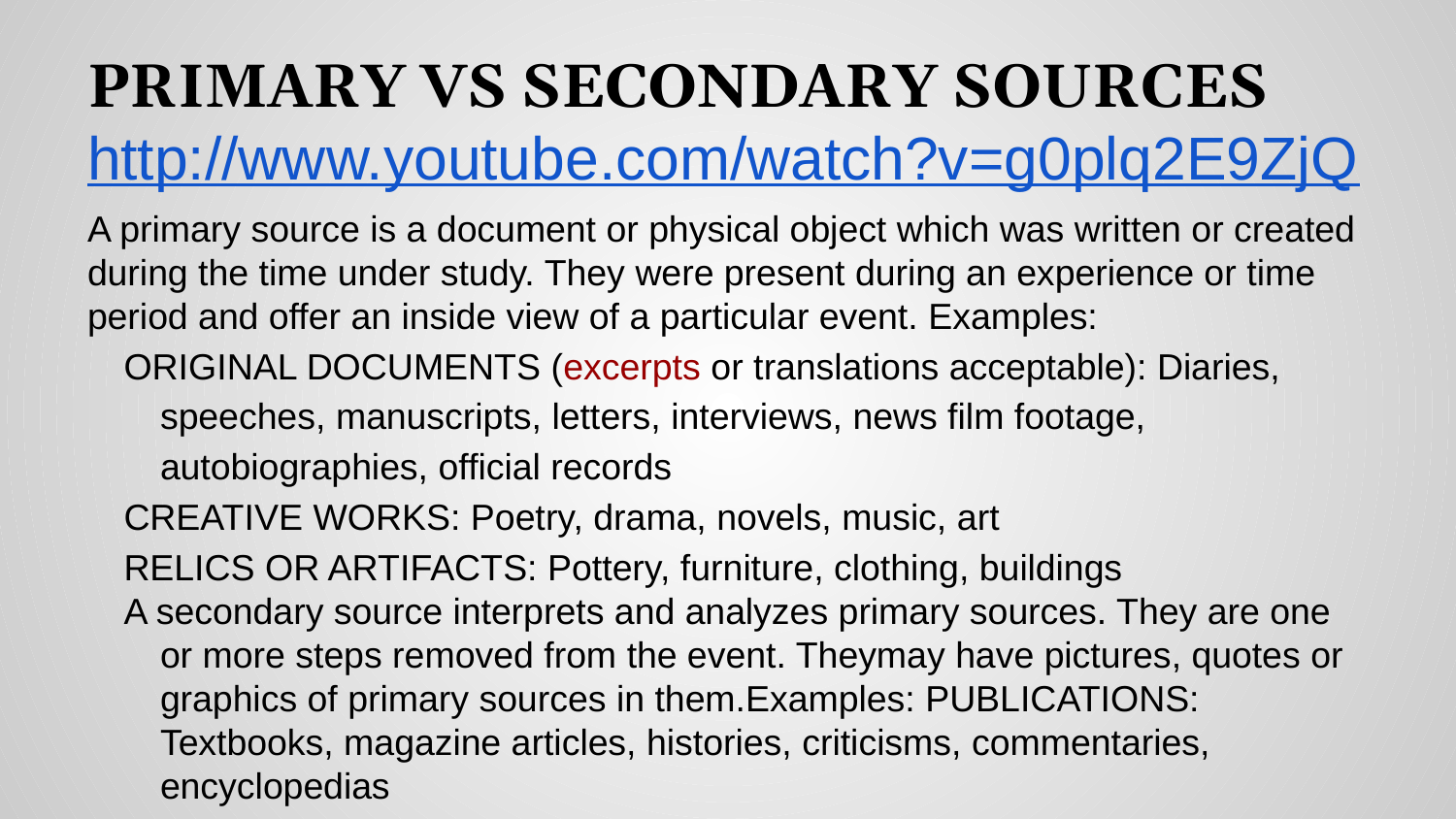

# PRIMARY VS SECONDARY SOURCES
http://www.youtube.com/watch?v=g0plq2E9ZjQ
A primary source is a document or physical object which was written or created during the time under study. They were present during an experience or time period and offer an inside view of a particular event. Examples:
ORIGINAL DOCUMENTS (excerpts or translations acceptable): Diaries, speeches, manuscripts, letters, interviews, news film footage, autobiographies, official records
CREATIVE WORKS: Poetry, drama, novels, music, art
RELICS OR ARTIFACTS: Pottery, furniture, clothing, buildings
A secondary source interprets and analyzes primary sources. They are one or more steps removed from the event. Theymay have pictures, quotes or graphics of primary sources in them.Examples: PUBLICATIONS: Textbooks, magazine articles, histories, criticisms, commentaries, encyclopedias